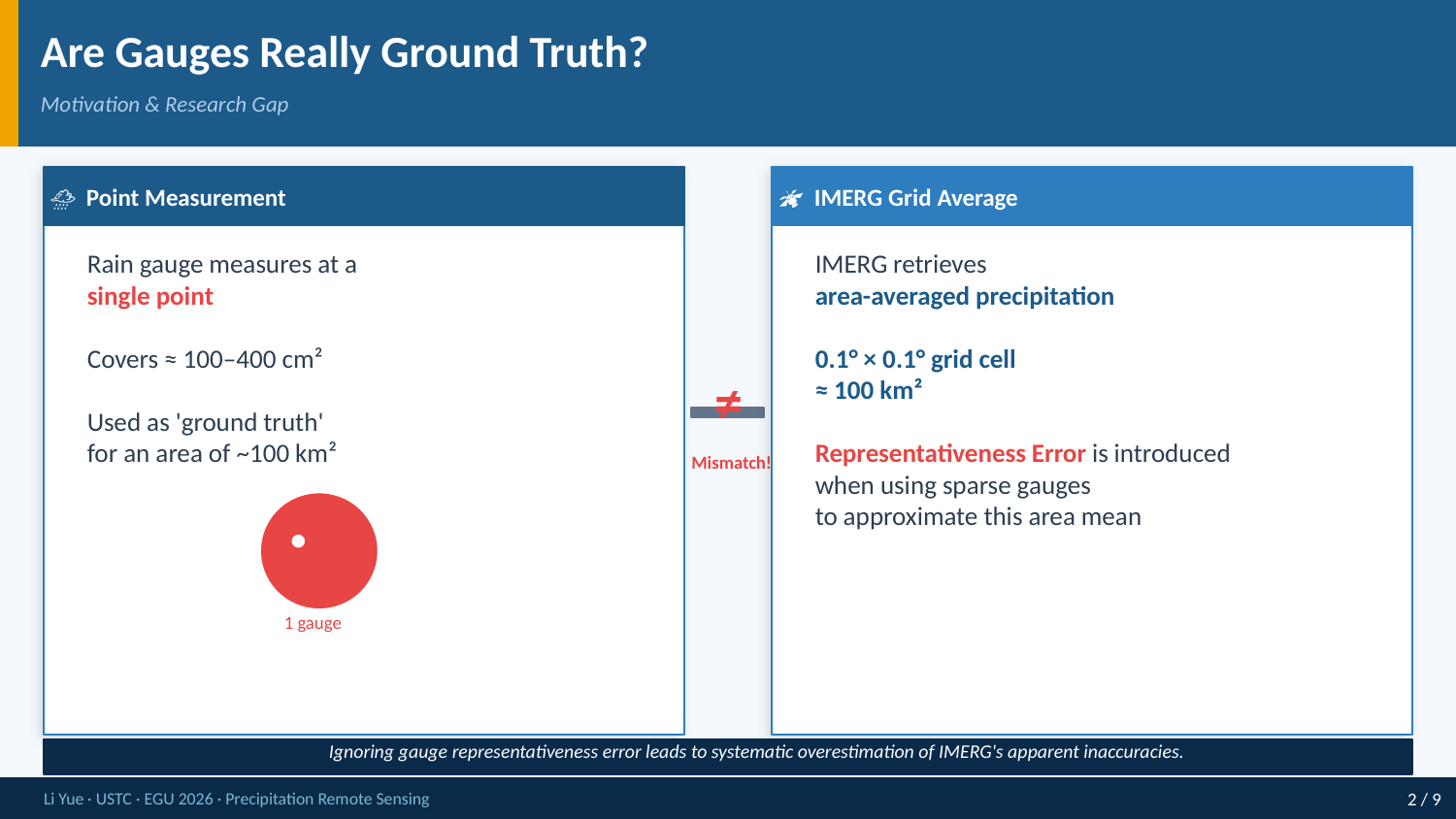

Are Gauges Really Ground Truth?
Motivation & Research Gap

🌧  Point Measurement
🛰  IMERG Grid Average
Rain gauge measures at a
single point

Covers ≈ 100–400 cm²

Used as 'ground truth'
for an area of ~100 km²
IMERG retrieves
area-averaged precipitation

0.1° × 0.1° grid cell
≈ 100 km²

Representativeness Error is introduced
when using sparse gauges
to approximate this area mean
≠

Mismatch!

●
1 gauge
Ignoring gauge representativeness error leads to systematic overestimation of IMERG's apparent inaccuracies.

Li Yue · USTC · EGU 2026 · Precipitation Remote Sensing
2 / 9